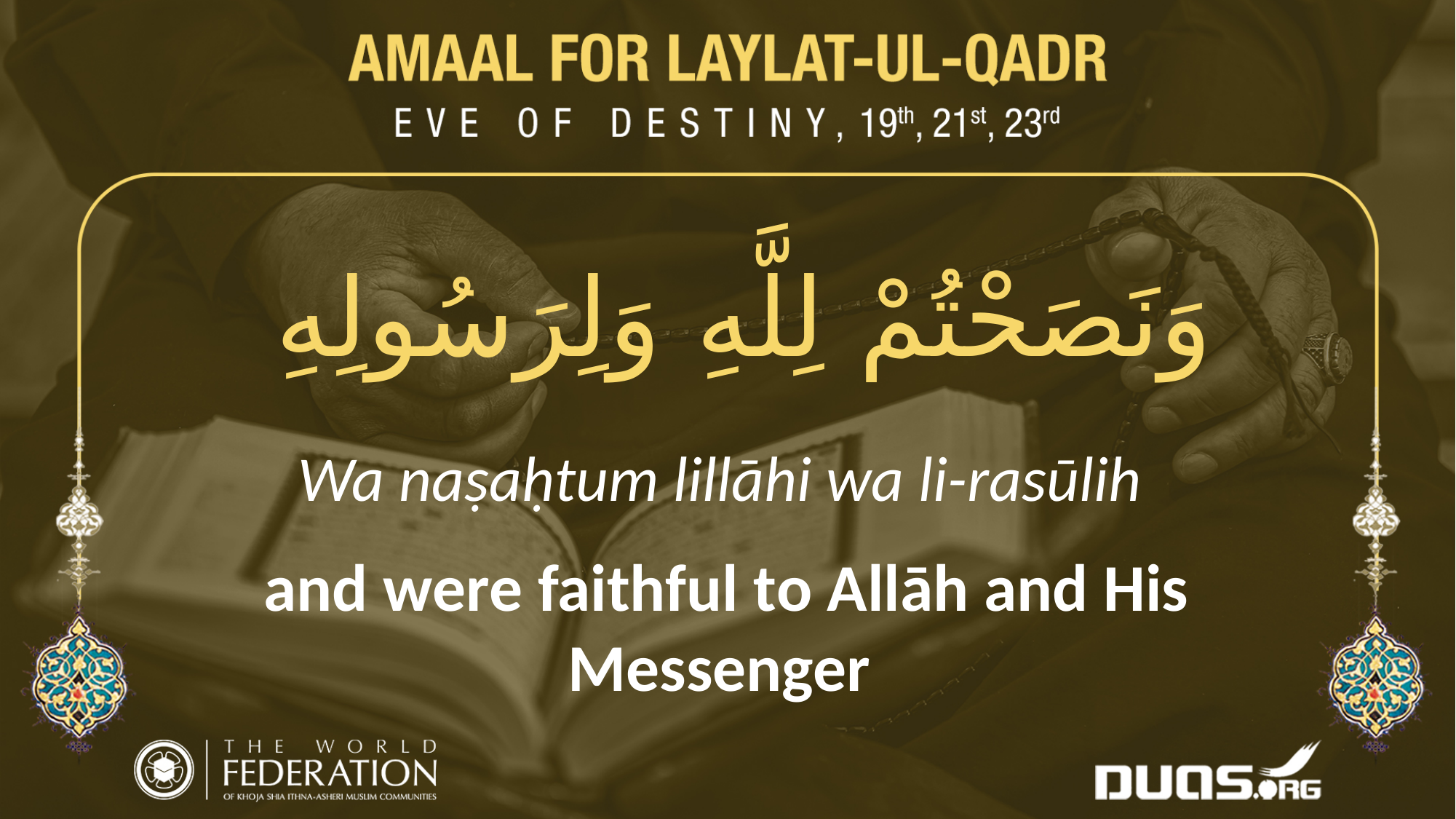

وَنَصَحْتُمْ لِلَّهِ وَلِرَسُولِهِ
Wa naṣaḥtum lillāhi wa li-rasūlih
and were faithful to Allāh and His Messenger